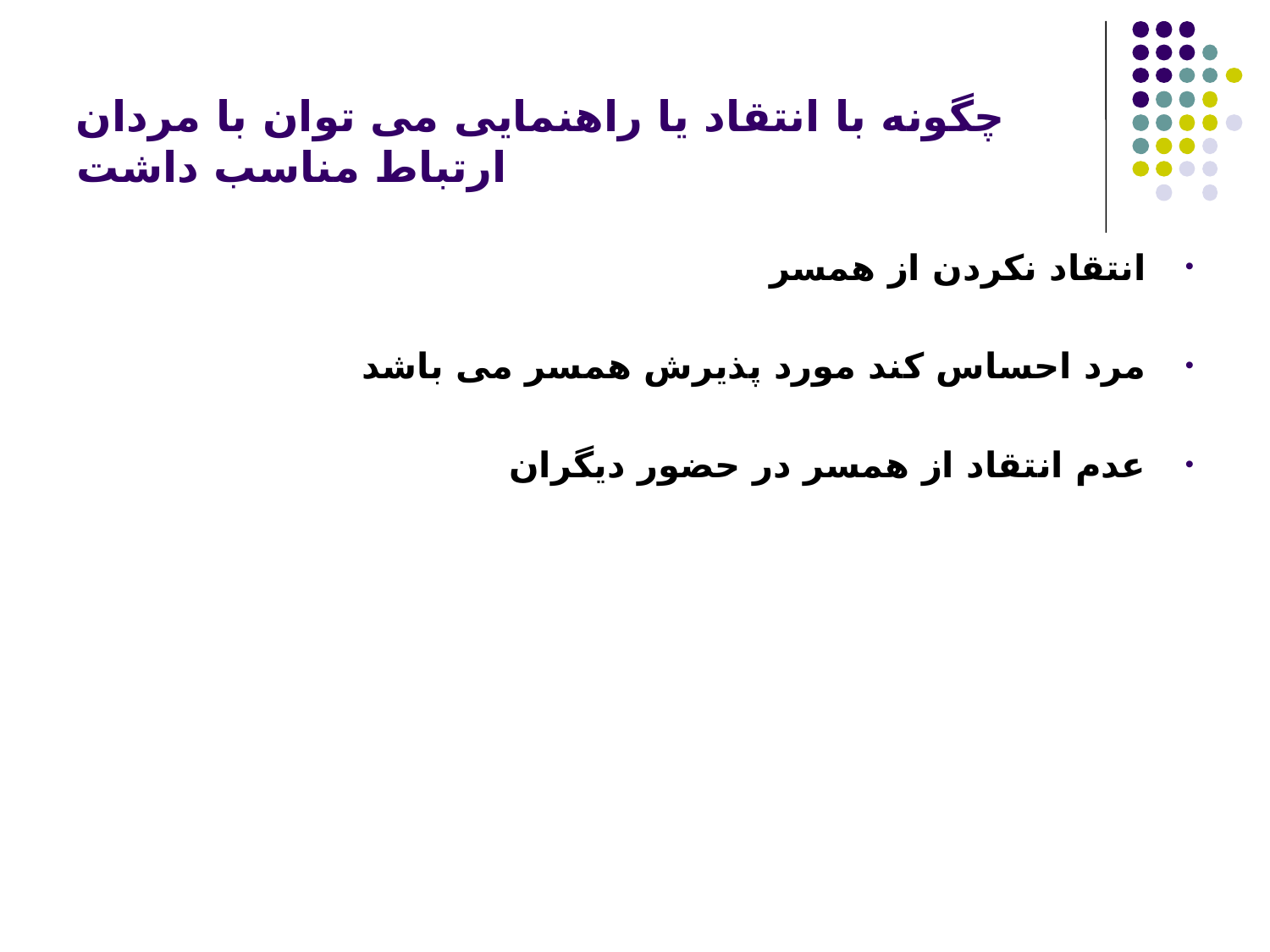

# چگونه با انتقاد یا راهنمایی می توان با مردان ارتباط مناسب داشت
انتقاد نکردن از همسر

مرد احساس کند مورد پذیرش همسر می باشد

عدم انتقاد از همسر در حضور دیگران